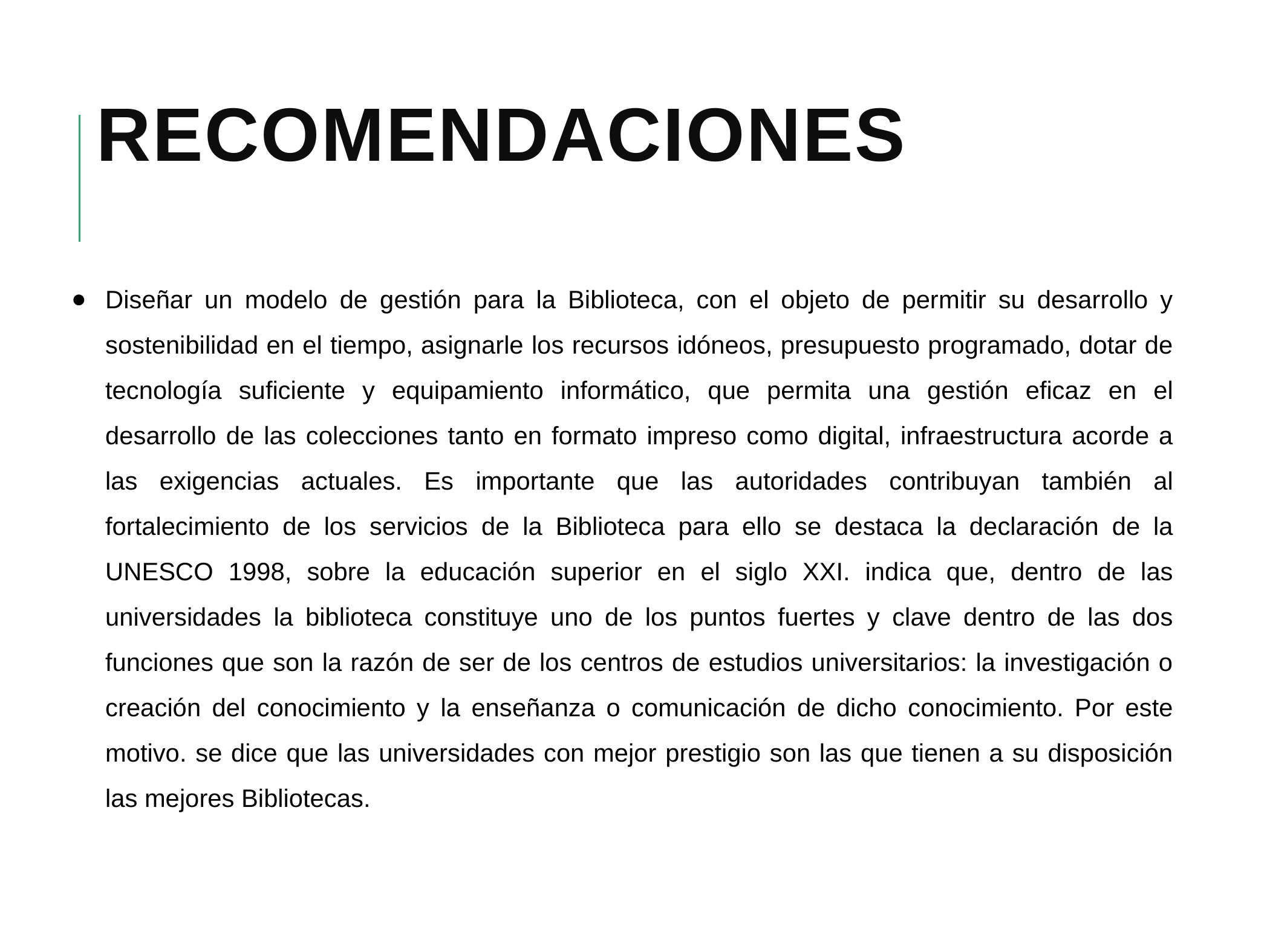

# Recomendaciones
Diseñar un modelo de gestión para la Biblioteca, con el objeto de permitir su desarrollo y sostenibilidad en el tiempo, asignarle los recursos idóneos, presupuesto programado, dotar de tecnología suficiente y equipamiento informático, que permita una gestión eficaz en el desarrollo de las colecciones tanto en formato impreso como digital, infraestructura acorde a las exigencias actuales. Es importante que las autoridades contribuyan también al fortalecimiento de los servicios de la Biblioteca para ello se destaca la declaración de la UNESCO 1998, sobre la educación superior en el siglo XXI. indica que, dentro de las universidades la biblioteca constituye uno de los puntos fuertes y clave dentro de las dos funciones que son la razón de ser de los centros de estudios universitarios: la investigación o creación del conocimiento y la enseñanza o comunicación de dicho conocimiento. Por este motivo. se dice que las universidades con mejor prestigio son las que tienen a su disposición las mejores Bibliotecas.